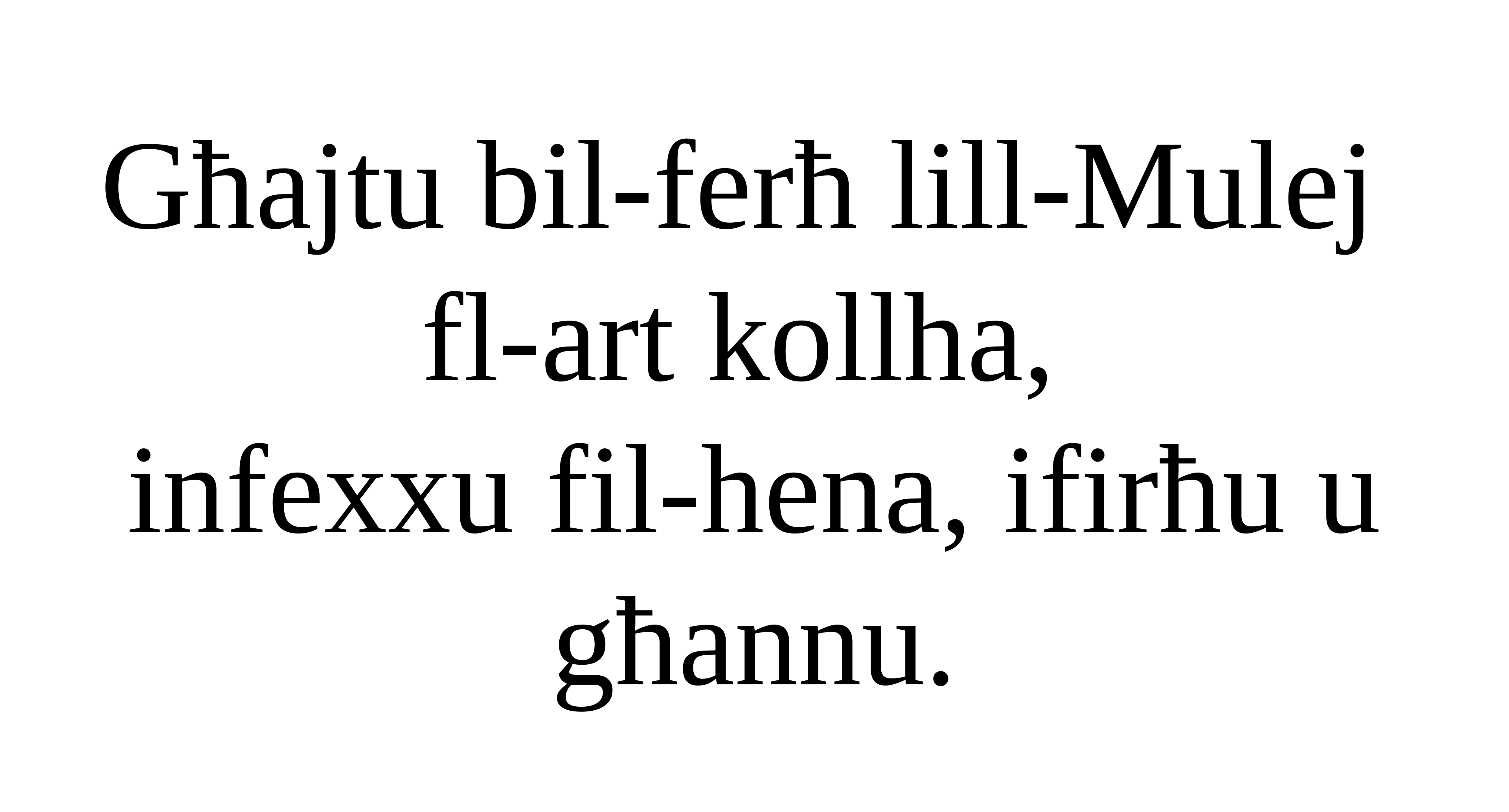

Għajtu bil-ferħ lill-Mulej
fl-art kollha,
infexxu fil-hena, ifirħu u għannu.